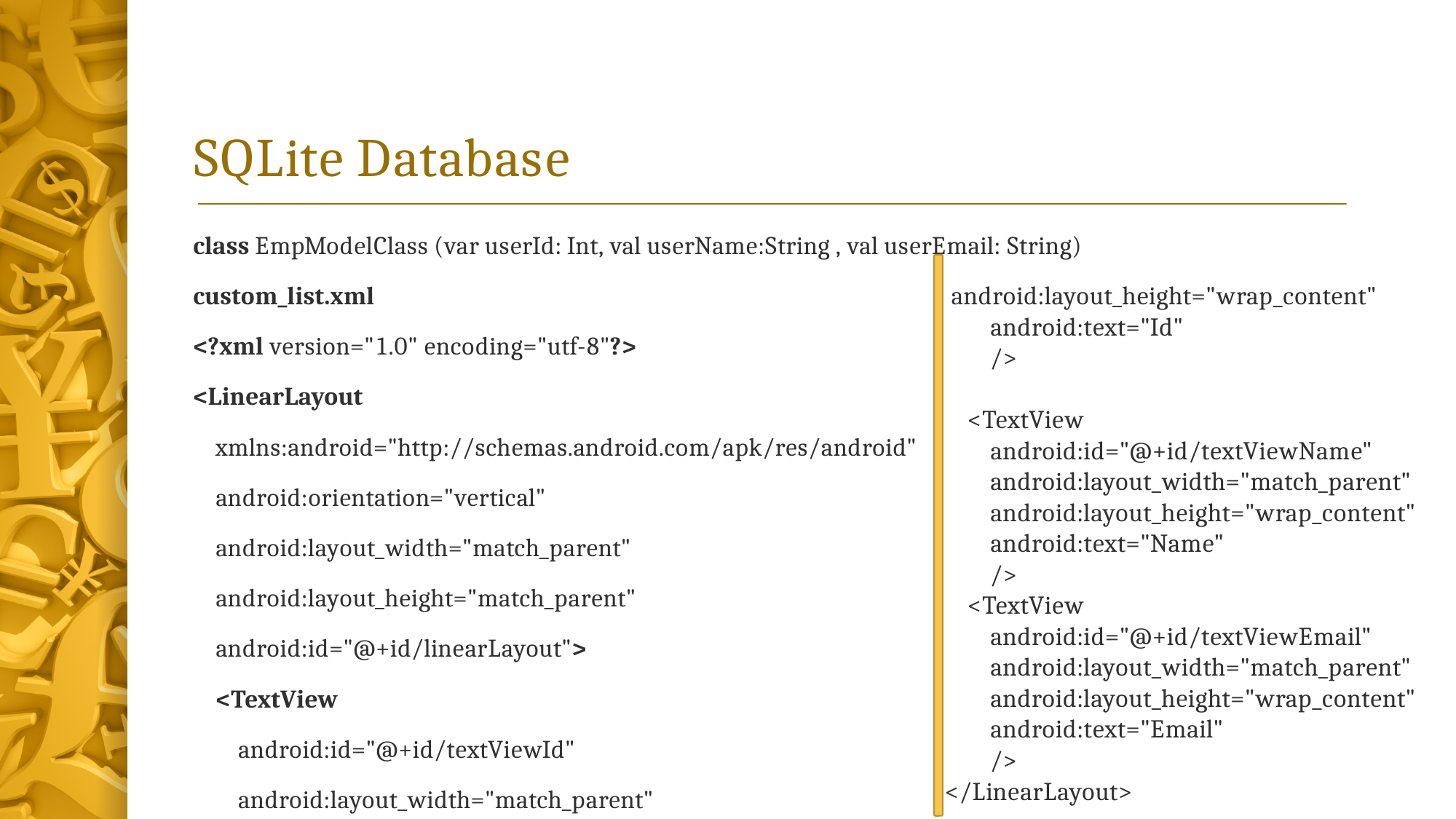

# SQLite Database
class EmpModelClass (var userId: Int, val userName:String , val userEmail: String)
custom_list.xml
<?xml version="1.0" encoding="utf-8"?>
<LinearLayout
    xmlns:android="http://schemas.android.com/apk/res/android"
    android:orientation="vertical"
    android:layout_width="match_parent"
    android:layout_height="match_parent"
    android:id="@+id/linearLayout">
    <TextView
        android:id="@+id/textViewId"
        android:layout_width="match_parent"

 android:layout_height="wrap_content"
        android:text="Id"
        />

    <TextView
        android:id="@+id/textViewName"
        android:layout_width="match_parent"
        android:layout_height="wrap_content"
        android:text="Name"
        />
    <TextView
        android:id="@+id/textViewEmail"
        android:layout_width="match_parent"
        android:layout_height="wrap_content"
        android:text="Email"
        />
</LinearLayout>